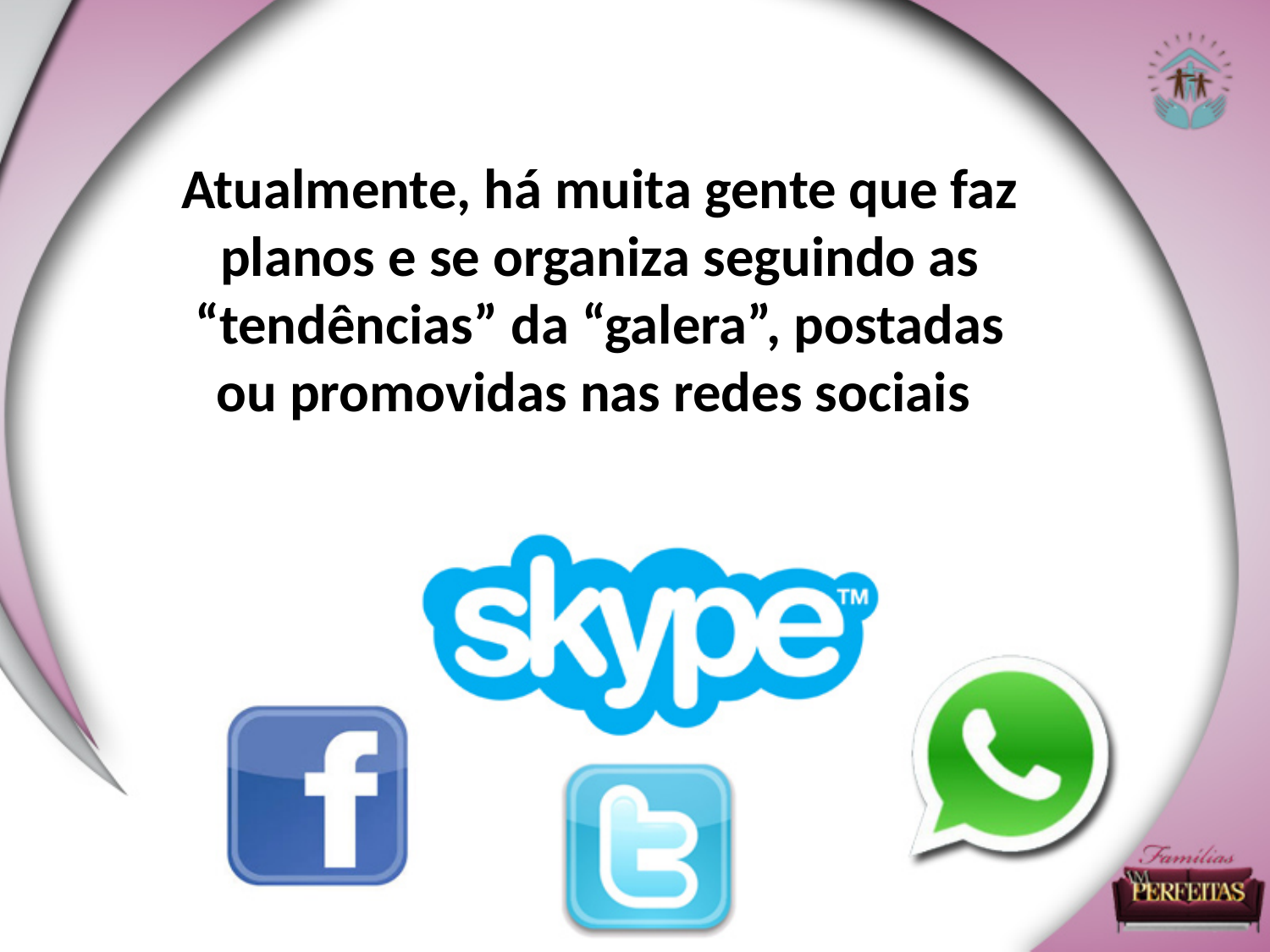

Atualmente, há muita gente que faz
planos e se organiza seguindo as
“tendências” da “galera”, postadas
ou promovidas nas redes sociais